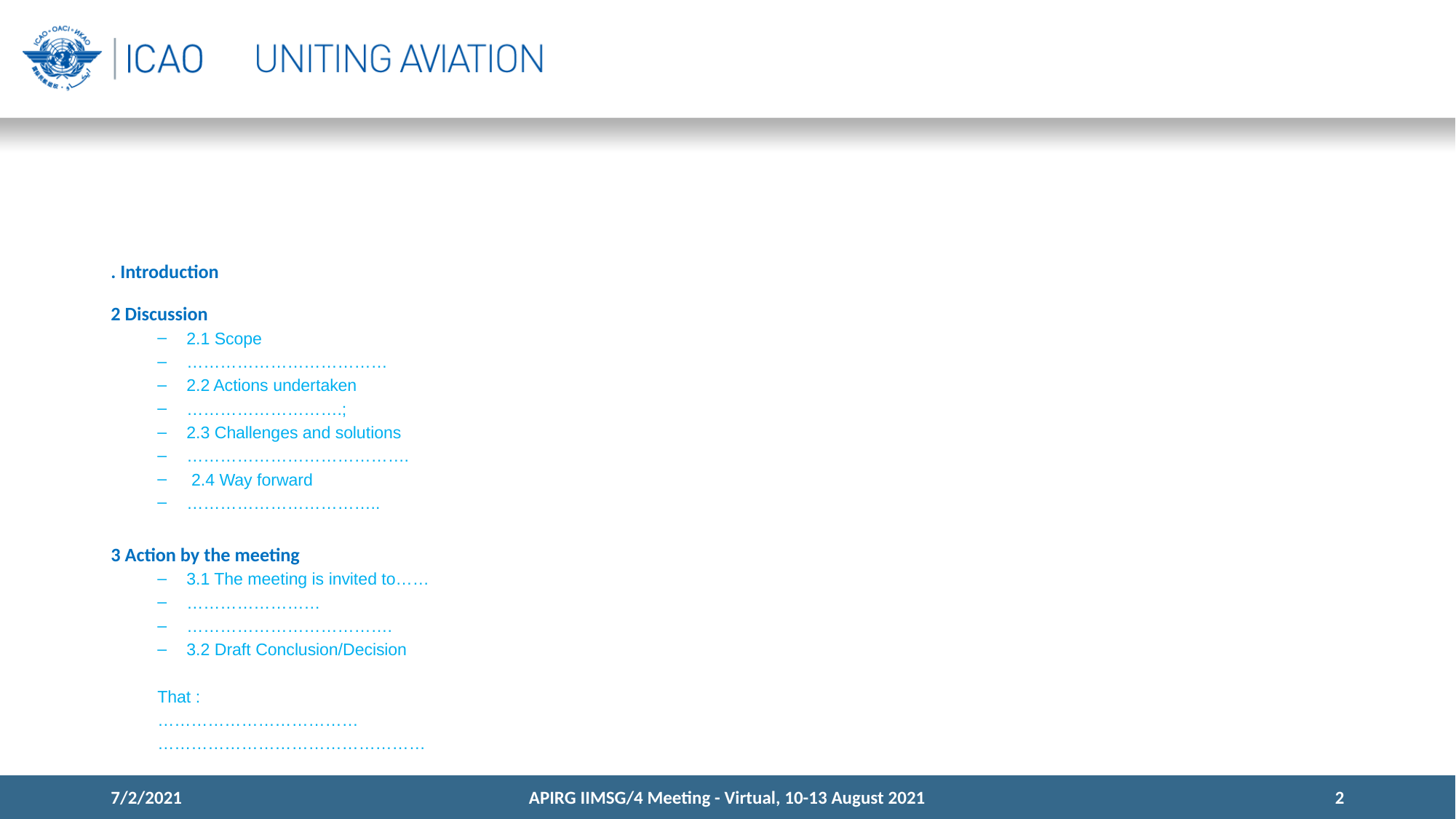

#
. Introduction

2 Discussion
2.1 Scope
………………………………
2.2 Actions undertaken
……………………….;
2.3 Challenges and solutions
………………………………….
 2.4 Way forward
……………………………..

3 Action by the meeting
3.1 The meeting is invited to……
……………………
……………………………….
3.2 Draft Conclusion/Decision

That :
………………………………
…………………………………………

7/2/2021
APIRG IIMSG/4 Meeting - Virtual, 10-13 August 2021
2